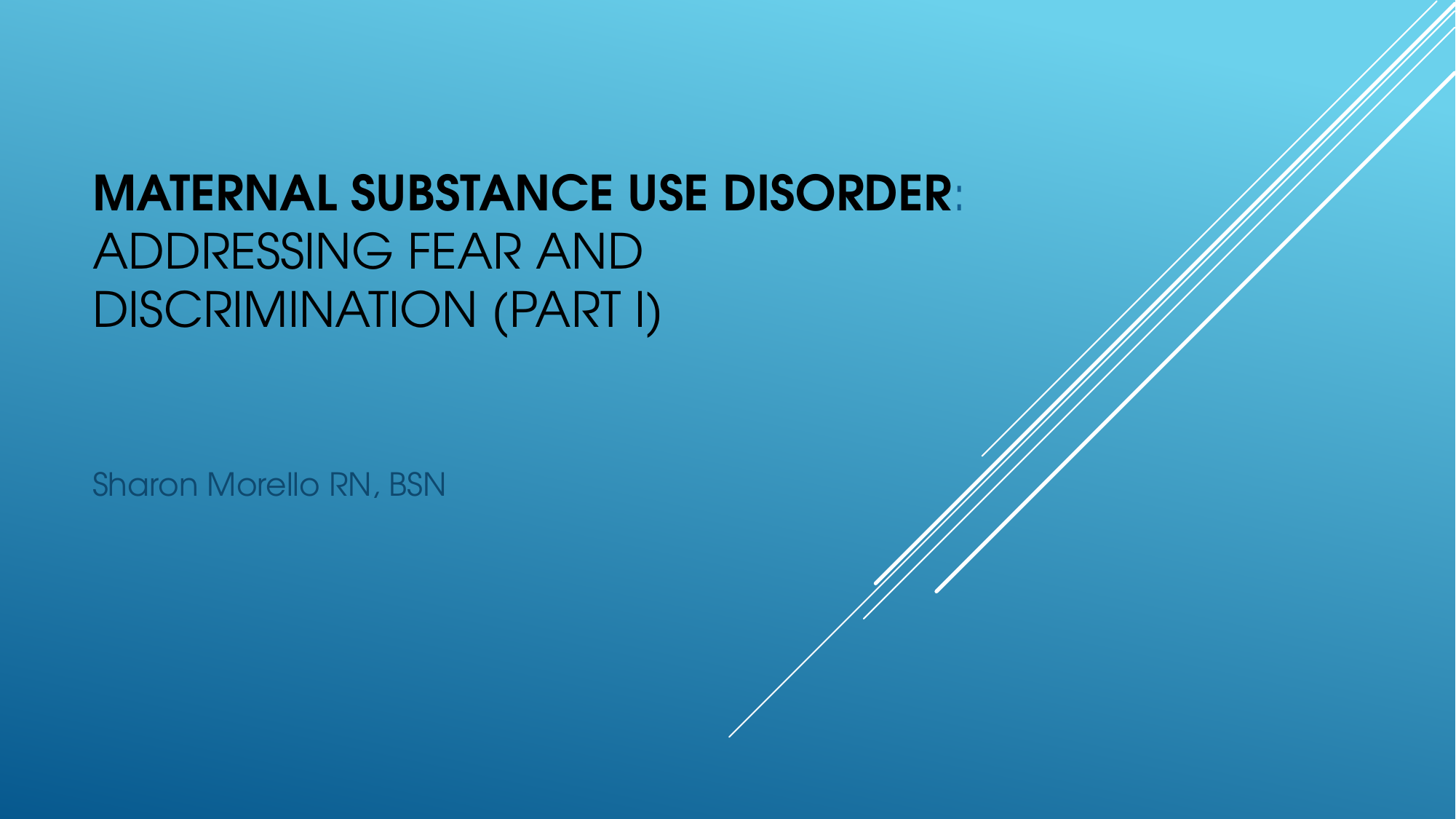

# Maternal Substance Use Disorder: Addressing Fear and Discrimination (Part I)
Sharon Morello RN, BSN